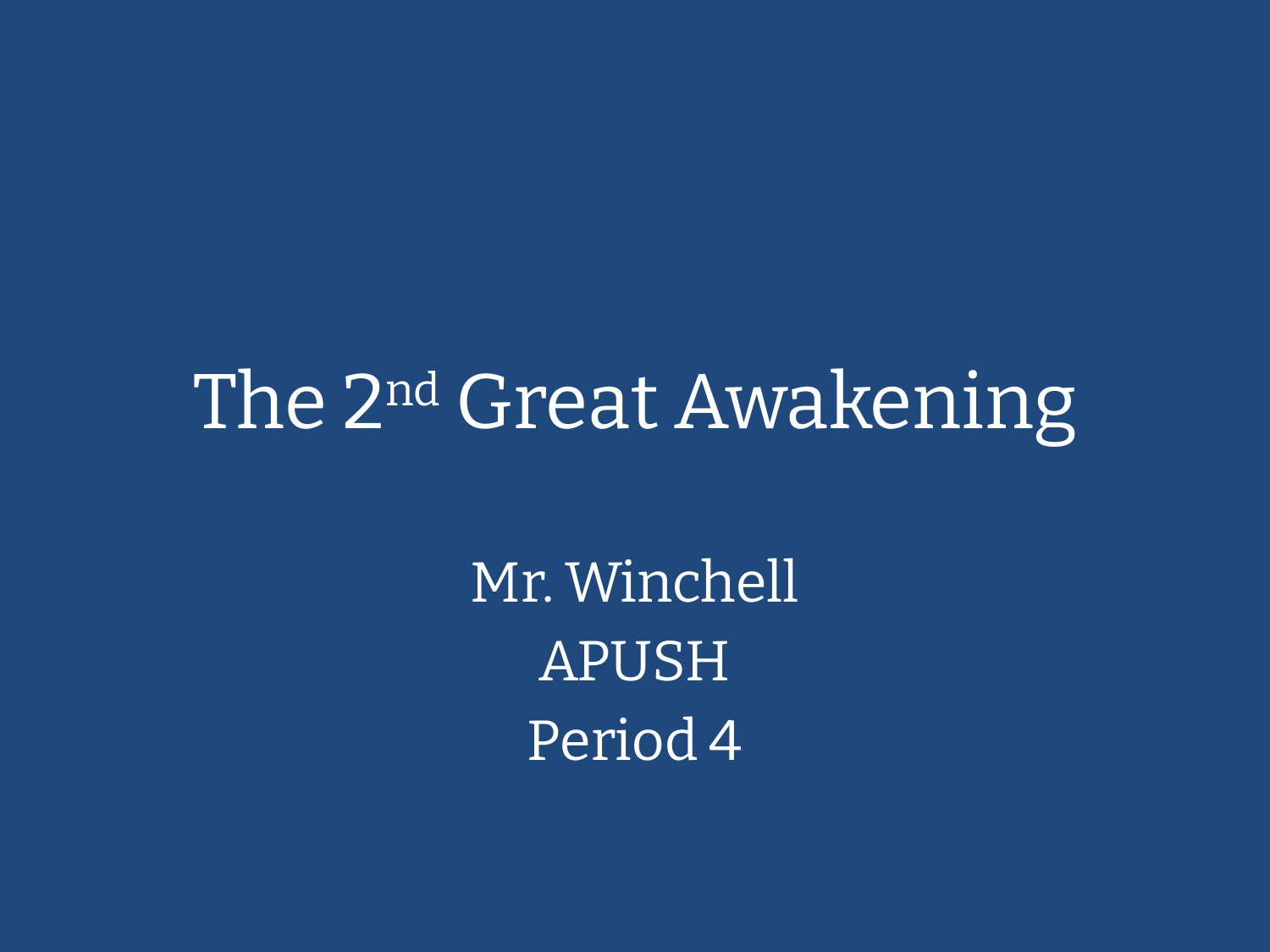

# The 2nd Great Awakening
Mr. Winchell
APUSH
Period 4